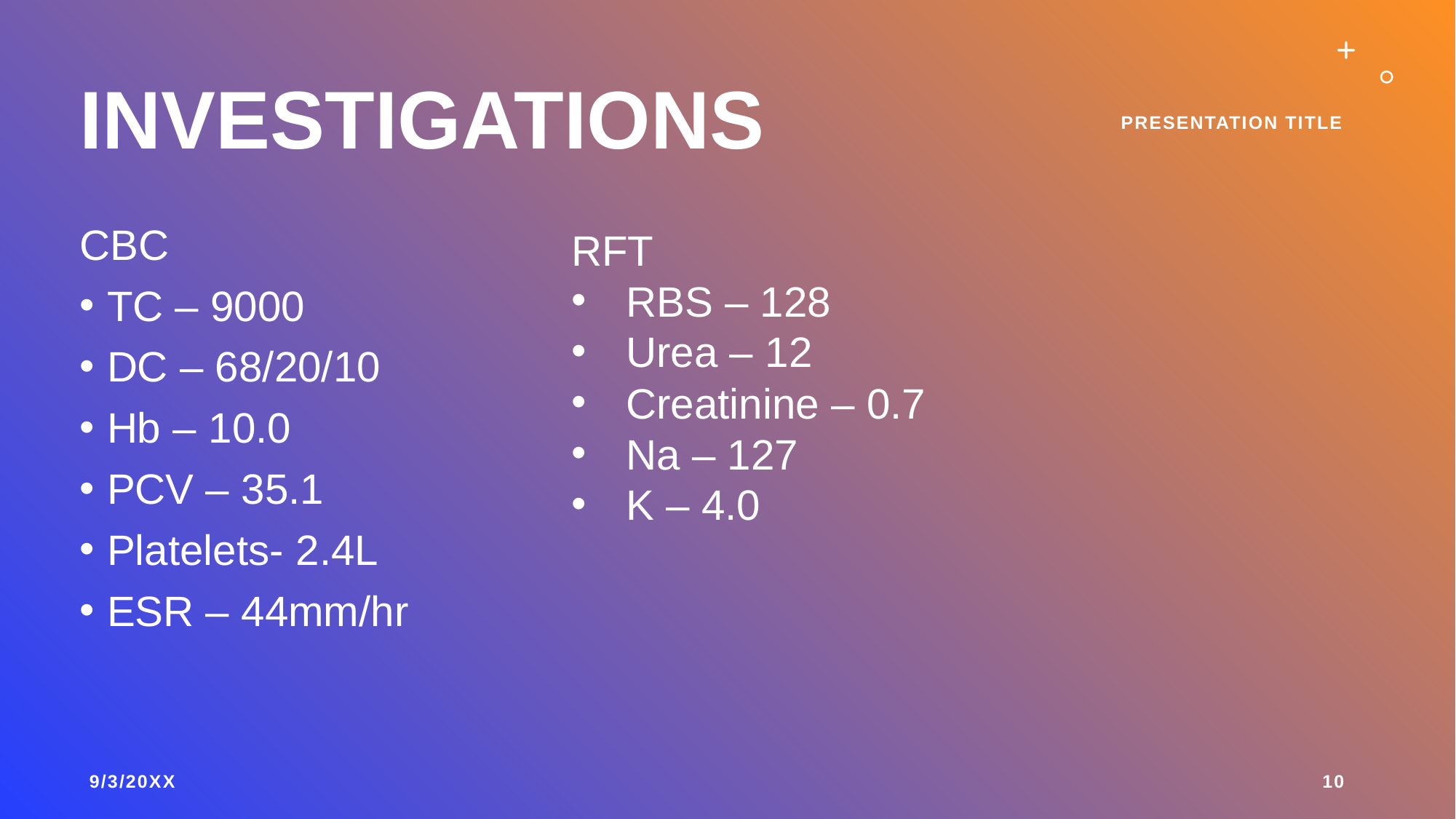

# Investigations
Presentation Title
CBC
TC – 9000
DC – 68/20/10
Hb – 10.0
PCV – 35.1
Platelets- 2.4L
ESR – 44mm/hr
RFT
RBS – 128
Urea – 12
Creatinine – 0.7
Na – 127
K – 4.0
9/3/20XX
10